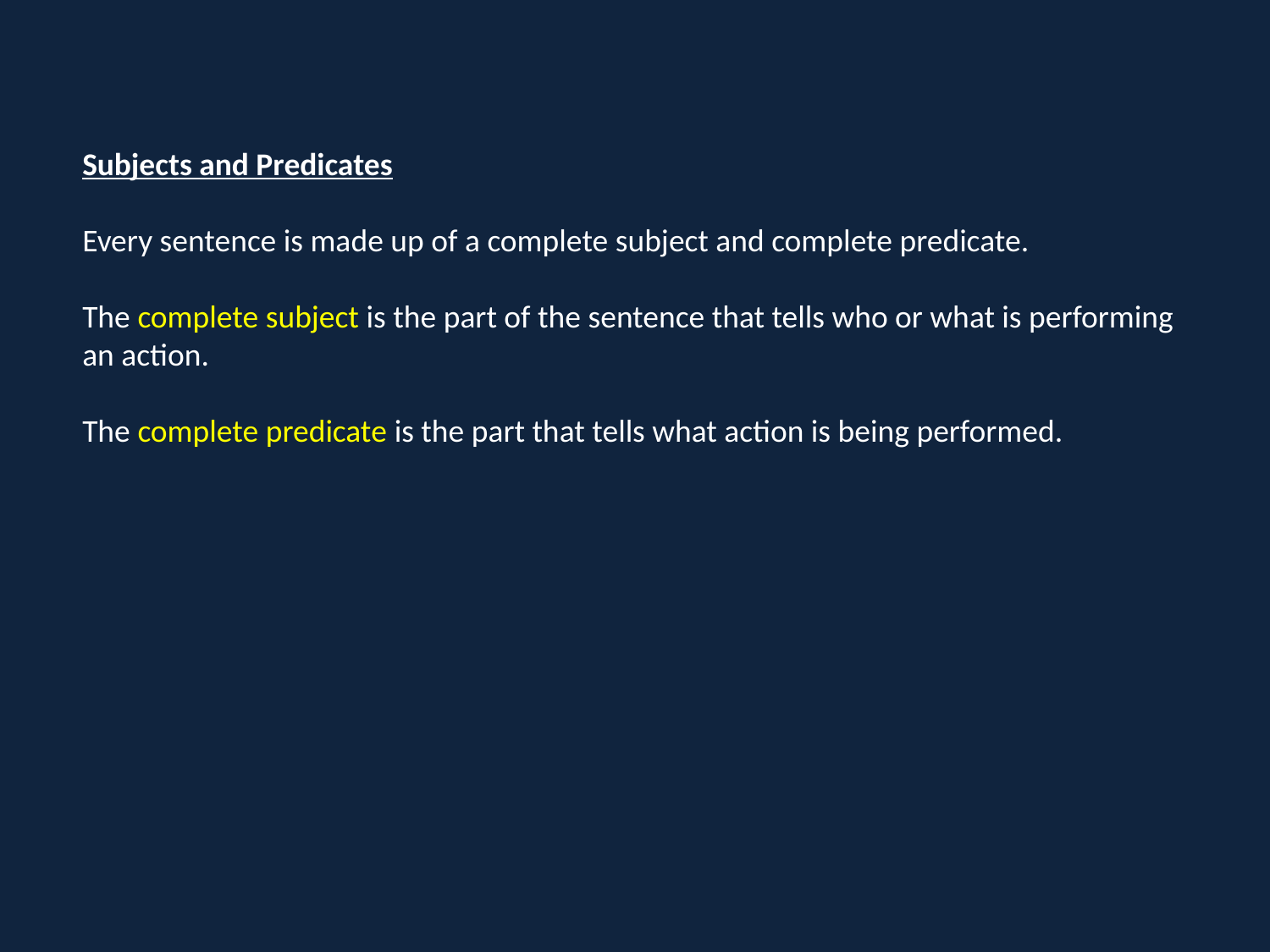

Subjects and Predicates

Every sentence is made up of a complete subject and complete predicate.

The complete subject is the part of the sentence that tells who or what is performing
an action.

The complete predicate is the part that tells what action is being performed.